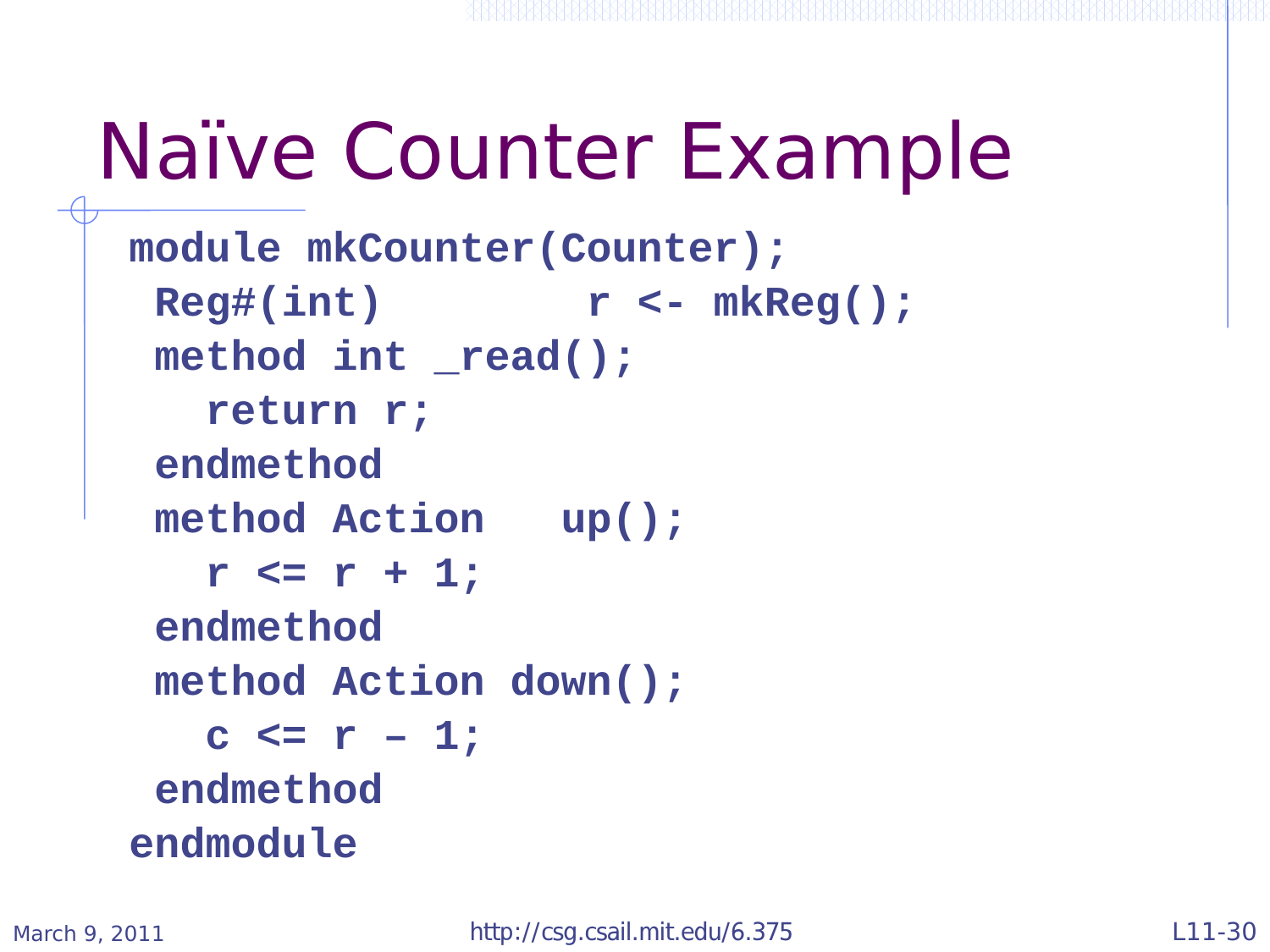

# Naïve Counter Example
module mkCounter(Counter);
 Reg#(int)        r <- mkReg();
 method int _read();
   return r;
 endmethod
 method Action   up();
   r <= r + 1;
 endmethod
 method Action down();
   c <= r – 1;
 endmethod
endmodule
http://csg.csail.mit.edu/6.375
L11-30
March 9, 2011